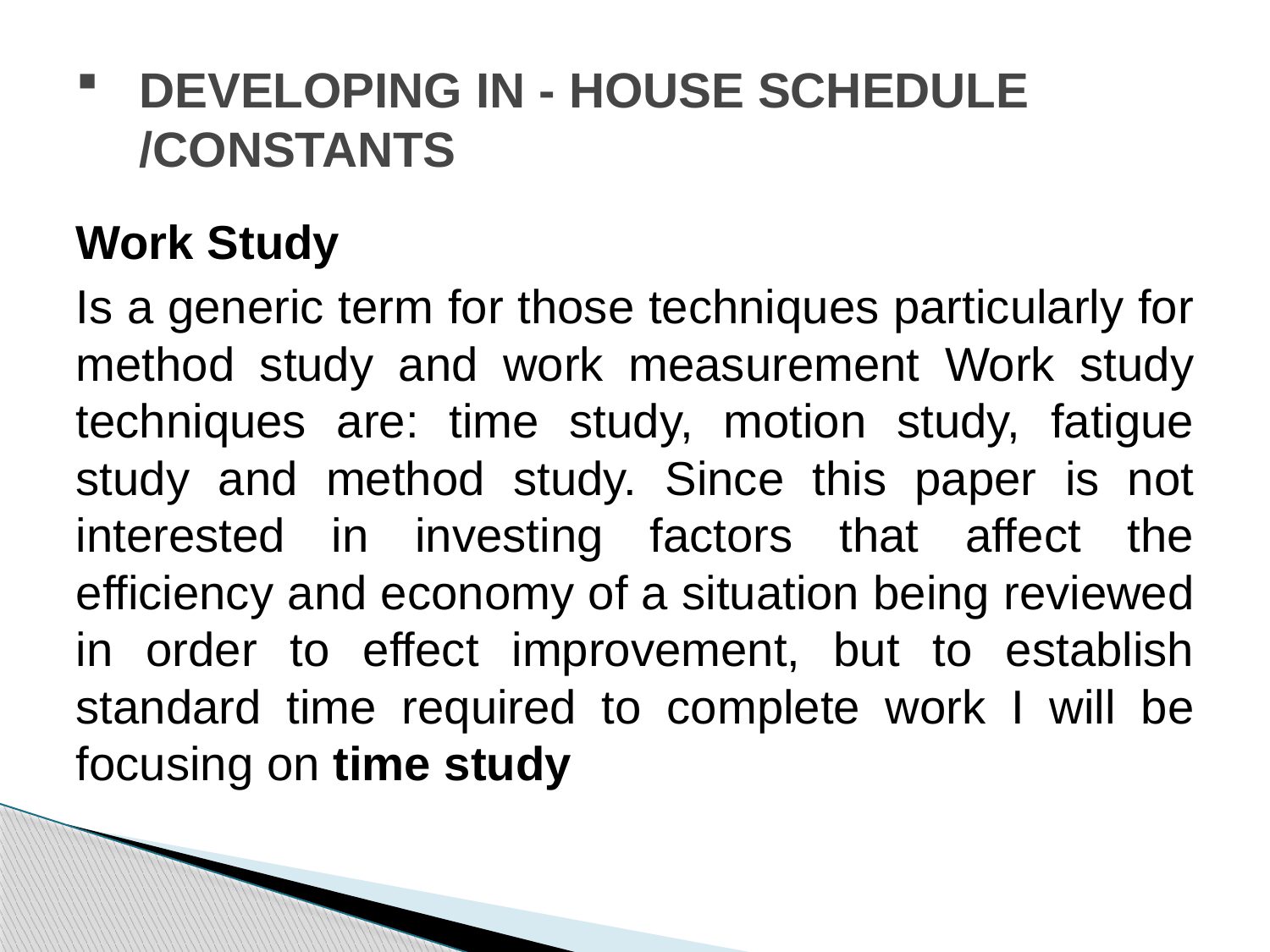

# DEVELOPING IN - HOUSE SCHEDULE /CONSTANTS
Work Study
Is a generic term for those techniques particularly for method study and work measurement Work study techniques are: time study, motion study, fatigue study and method study. Since this paper is not interested in investing factors that affect the efficiency and economy of a situation being reviewed in order to effect improvement, but to establish standard time required to complete work I will be focusing on time study